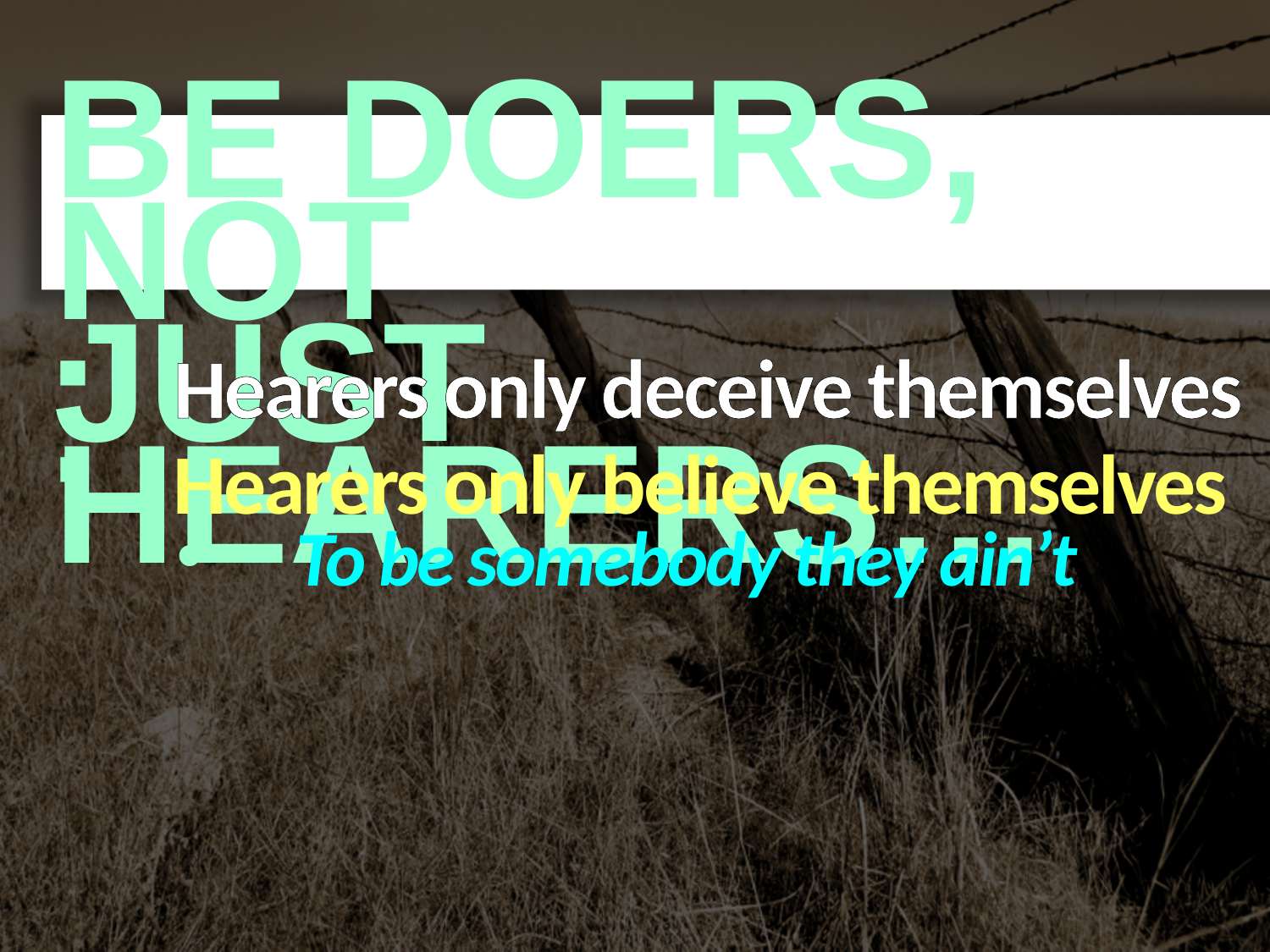

BE DOERS, NOT
JUST HEARERS…

Hearers only deceive themselves
Hearers only believe themselves
To be somebody they ain’t